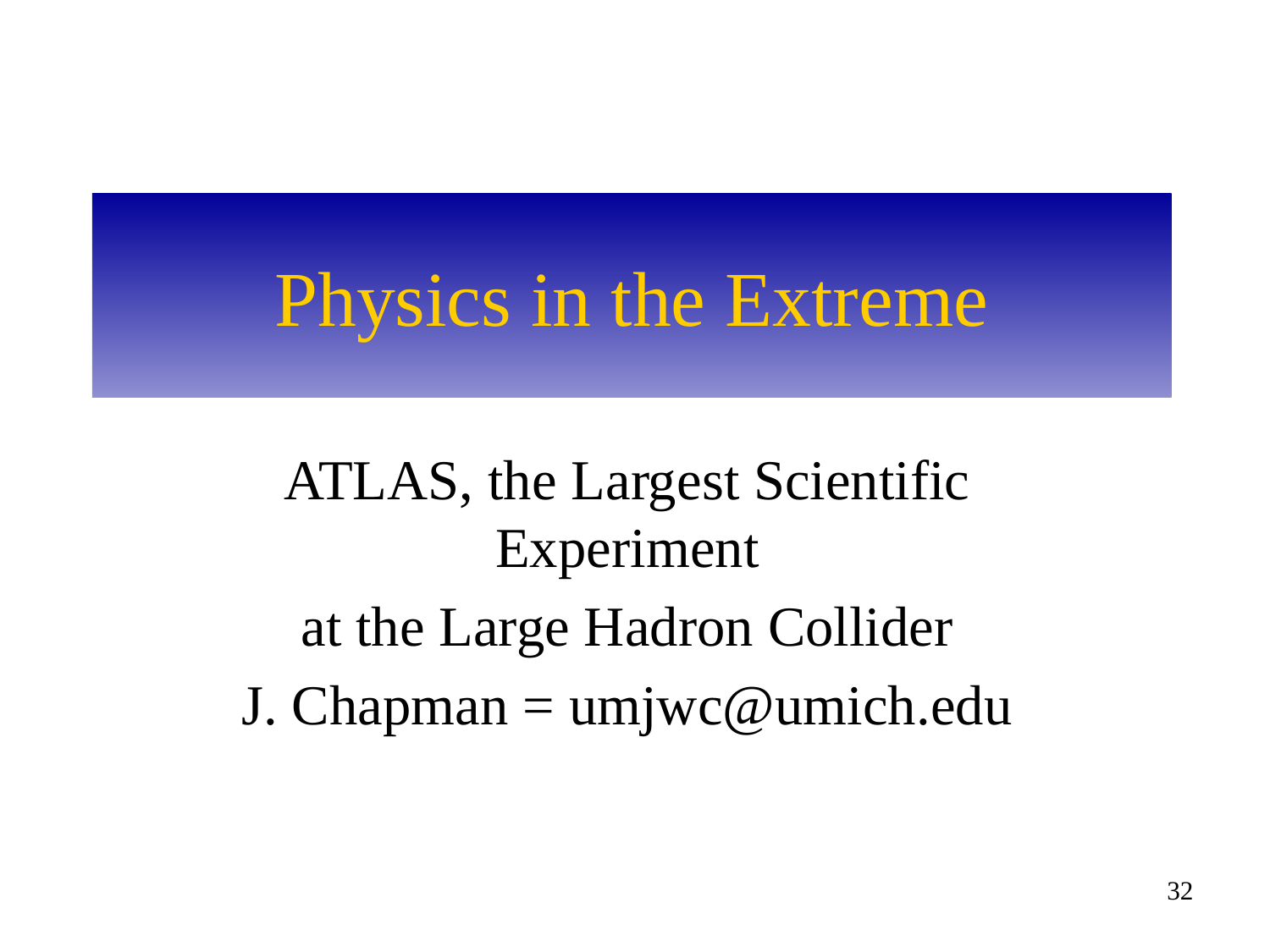

# Physics in the Extreme
ATLAS, the Largest Scientific Experiment
at the Large Hadron Collider
J. Chapman = umjwc@umich.edu
32